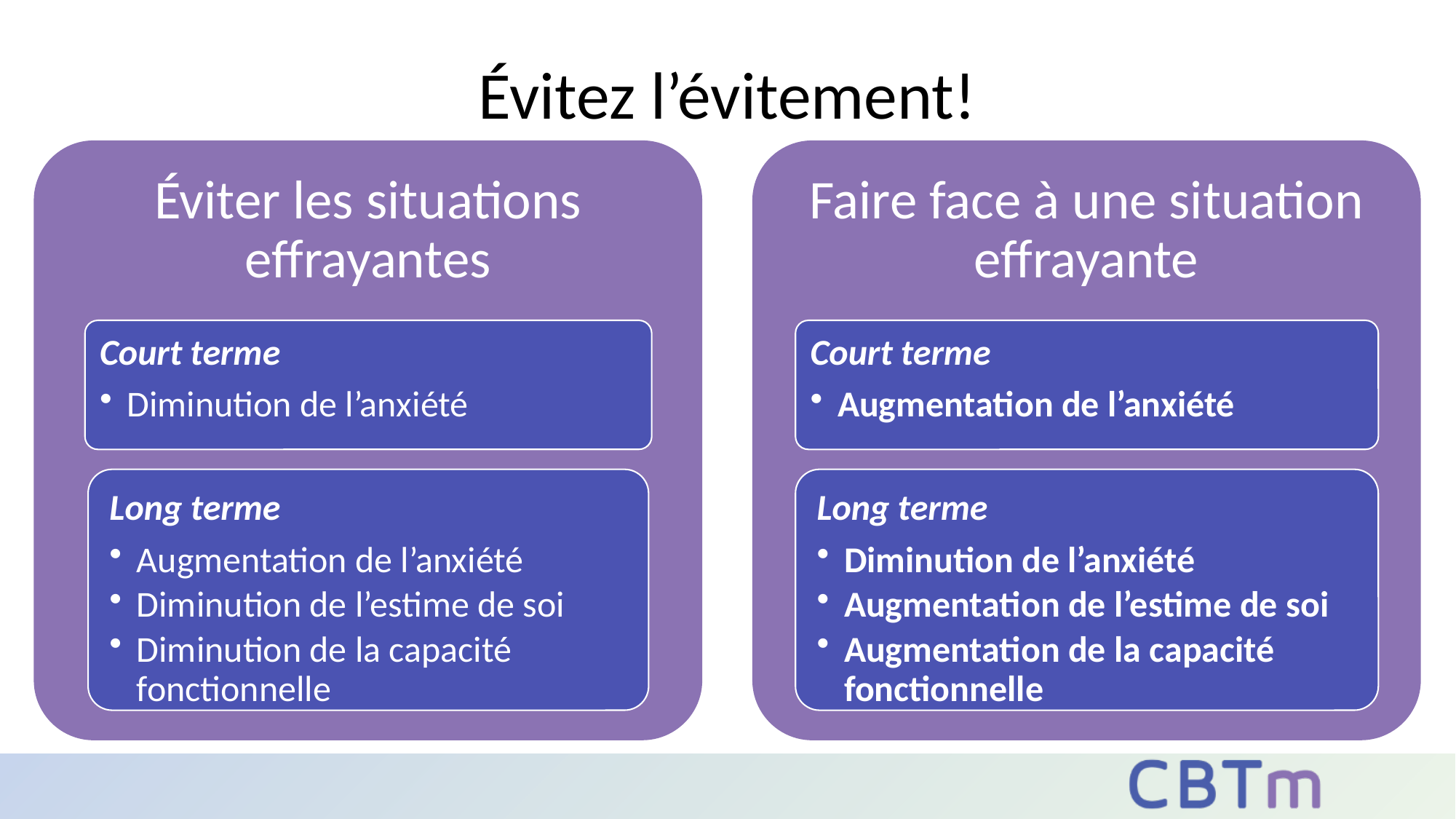

# Évitez l’évitement!
Faire face à une situation effrayante
Court terme
Augmentation de l’anxiété
Long terme
Diminution de l’anxiété
Augmentation de l’estime de soi
Augmentation de la capacité fonctionnelle

Éviter les situations effrayantes
Court terme
Diminution de l’anxiété
Long terme
Augmentation de l’anxiété
Diminution de l’estime de soi
Diminution de la capacité fonctionnelle